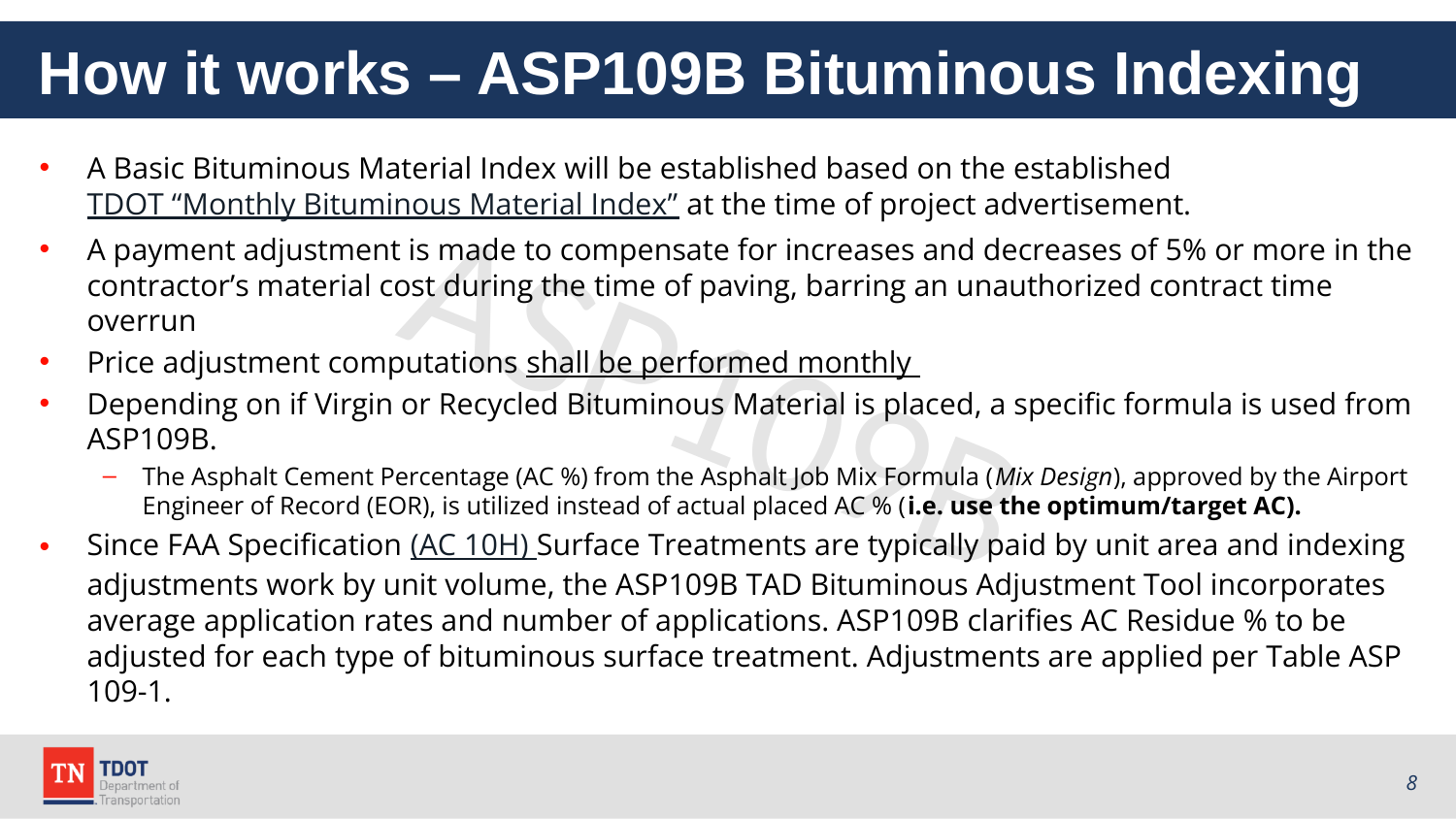

# How it works – ASP109B Bituminous Indexing

A Basic Bituminous Material Index will be established based on the established TDOT “Monthly Bituminous Material Index” at the time of project advertisement.
A payment adjustment is made to compensate for increases and decreases of 5% or more in the contractor’s material cost during the time of paving, barring an unauthorized contract time overrun
Price adjustment computations shall be performed monthly
Depending on if Virgin or Recycled Bituminous Material is placed, a specific formula is used from ASP109B.
The Asphalt Cement Percentage (AC %) from the Asphalt Job Mix Formula (Mix Design), approved by the Airport Engineer of Record (EOR), is utilized instead of actual placed AC % (i.e. use the optimum/target AC).
Since FAA Specification (AC 10H) Surface Treatments are typically paid by unit area and indexing adjustments work by unit volume, the ASP109B TAD Bituminous Adjustment Tool incorporates average application rates and number of applications. ASP109B clarifies AC Residue % to be adjusted for each type of bituminous surface treatment. Adjustments are applied per Table ASP 109-1.

ASP109B
8